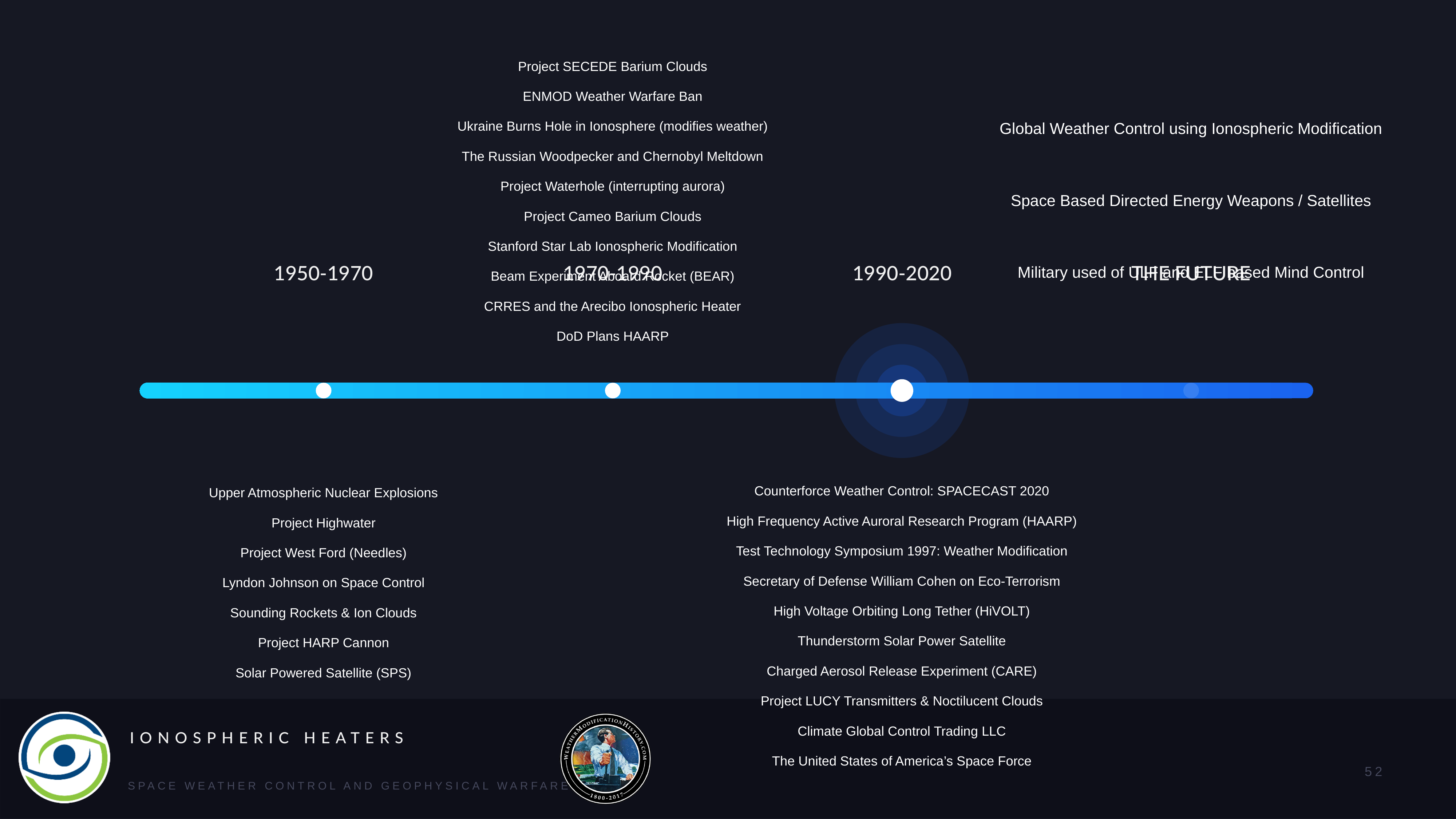

Project SECEDE Barium Clouds
ENMOD Weather Warfare Ban
Ukraine Burns Hole in Ionosphere (modifies weather)
The Russian Woodpecker and Chernobyl Meltdown
Project Waterhole (interrupting aurora)
Project Cameo Barium Clouds
Stanford Star Lab Ionospheric Modification
Beam Experiment Aboard Rocket (BEAR)
CRRES and the Arecibo Ionospheric Heater
DoD Plans HAARP
Global Weather Control using Ionospheric Modification

Space Based Directed Energy Weapons / Satellites

Military used of ULF and ELF based Mind Control

THE FUTURE
1990-2020
1970-1990
1950-1970

Counterforce Weather Control: SPACECAST 2020
High Frequency Active Auroral Research Program (HAARP)
Test Technology Symposium 1997: Weather Modification
Secretary of Defense William Cohen on Eco-Terrorism
High Voltage Orbiting Long Tether (HiVOLT)
Thunderstorm Solar Power Satellite
Charged Aerosol Release Experiment (CARE)
Project LUCY Transmitters & Noctilucent Clouds
Climate Global Control Trading LLC
The United States of America’s Space Force
Upper Atmospheric Nuclear Explosions
Project Highwater
Project West Ford (Needles)
Lyndon Johnson on Space Control
Sounding Rockets & Ion Clouds
Project HARP Cannon
Solar Powered Satellite (SPS)

52